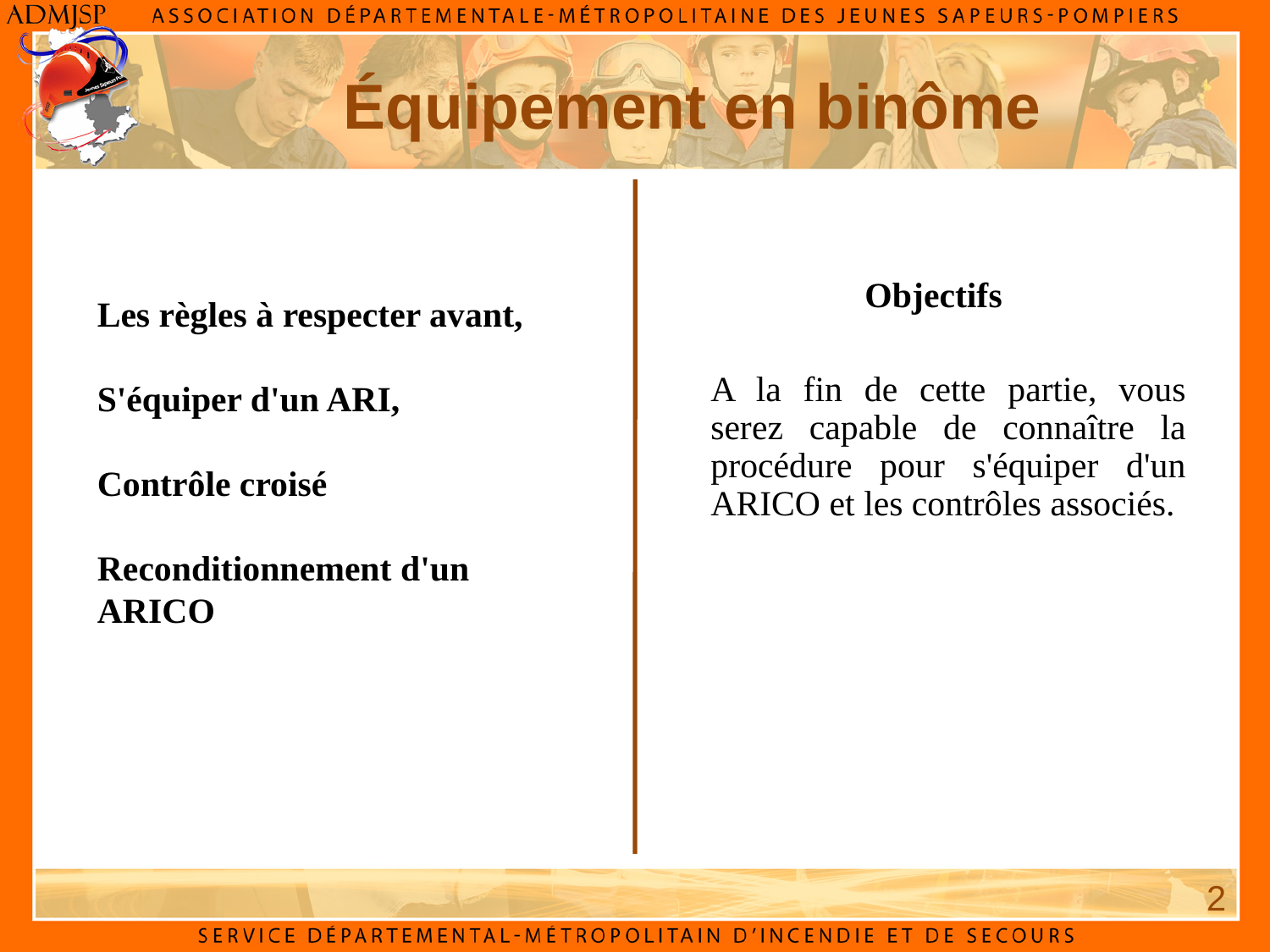

Équipement en binôme
Objectifs
Les règles à respecter avant,

S'équiper d'un ARI,

Contrôle croisé

Reconditionnement d'un ARICO
A la fin de cette partie, vous serez capable de connaître la procédure pour s'équiper d'un ARICO et les contrôles associés.
2